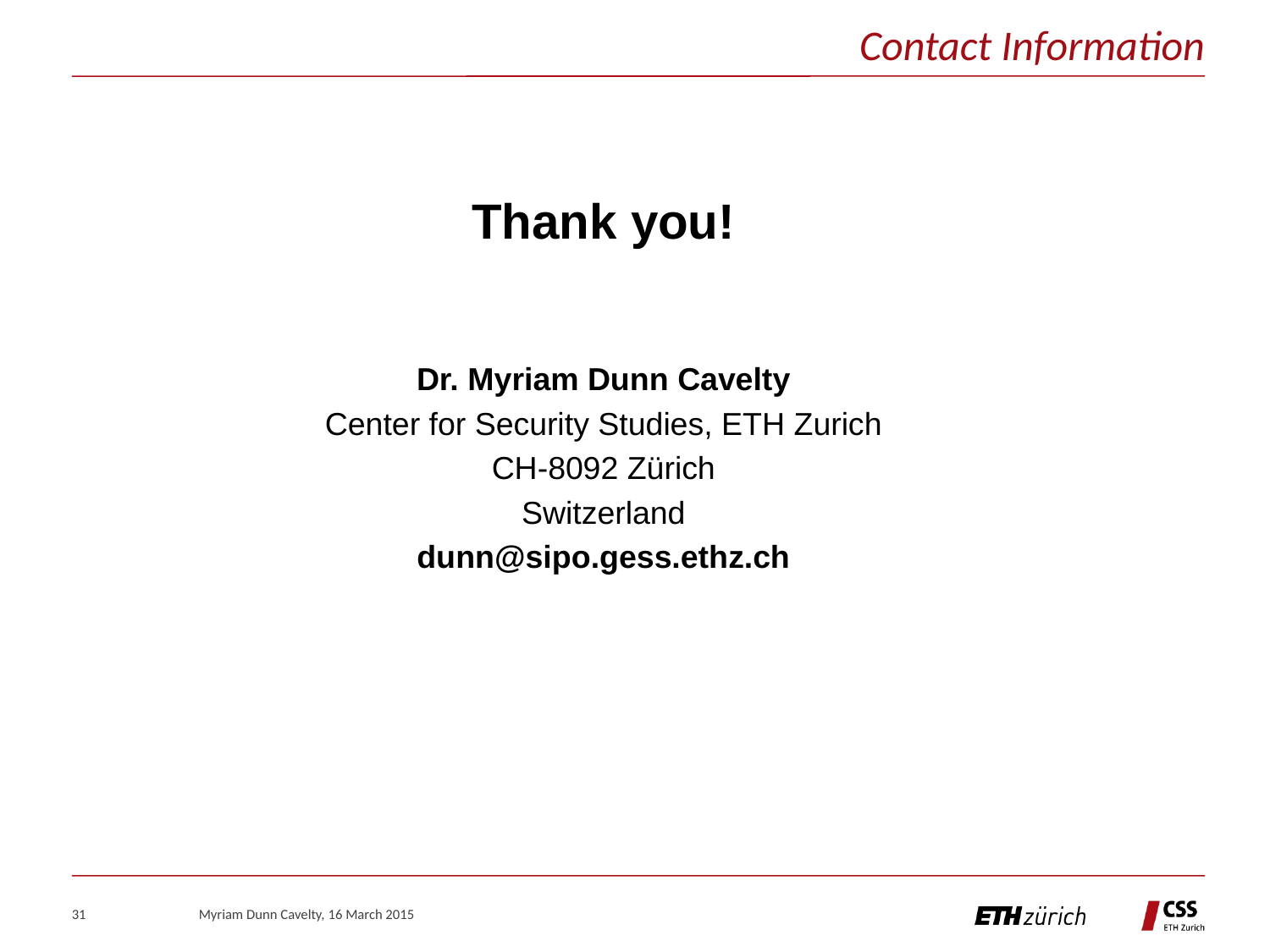

Contact Information

Thank you!

Dr. Myriam Dunn Cavelty
Center for Security Studies, ETH Zurich
CH-8092 Zürich
Switzerland
dunn@sipo.gess.ethz.ch